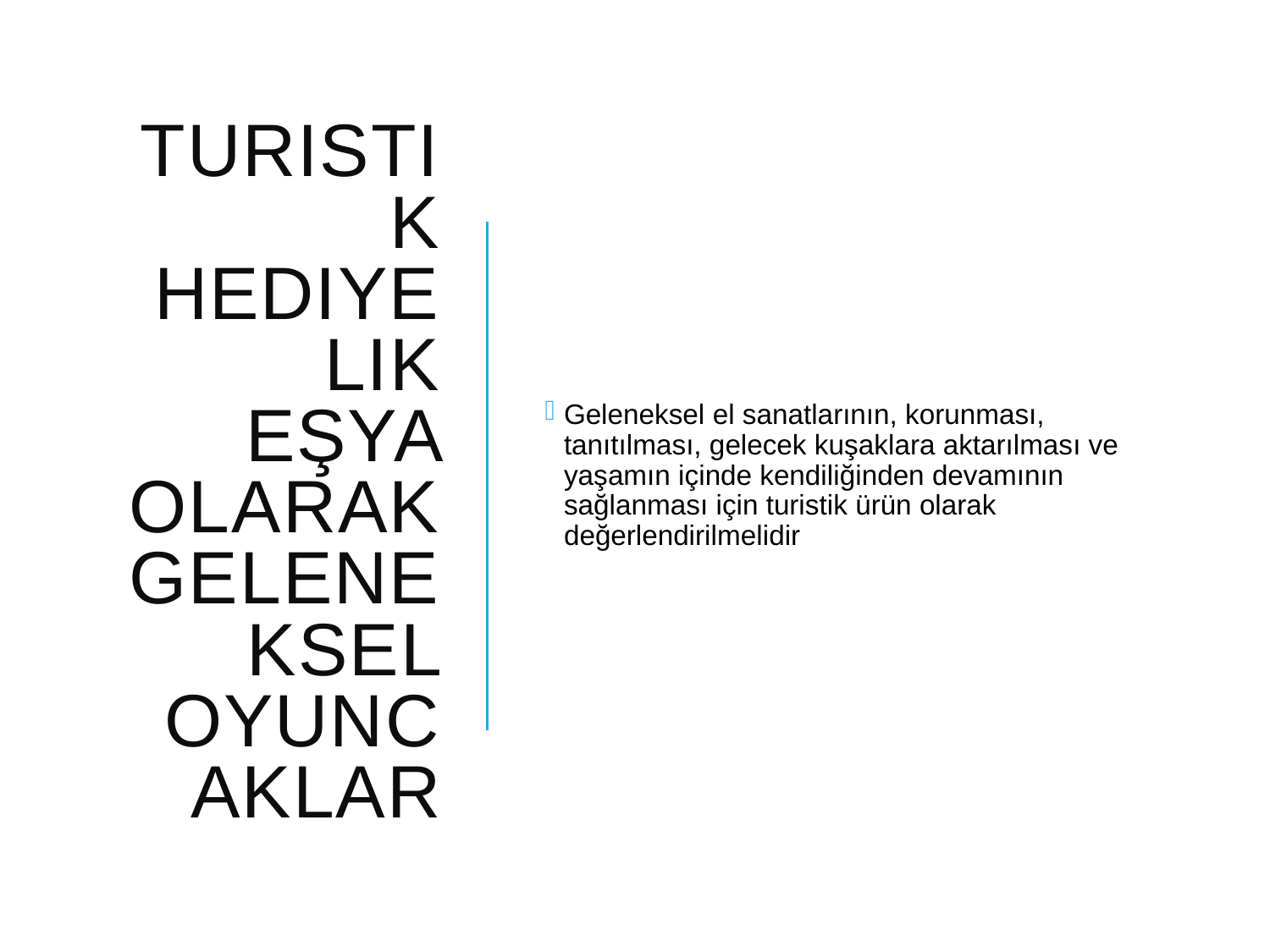

# Turistik Hediyelik Eşya Olarak Geleneksel Oyuncaklar
Geleneksel el sanatlarının, korunması, tanıtılması, gelecek kuşaklara aktarılması ve yaşamın içinde kendiliğinden devamının sağlanması için turistik ürün olarak değerlendirilmelidir